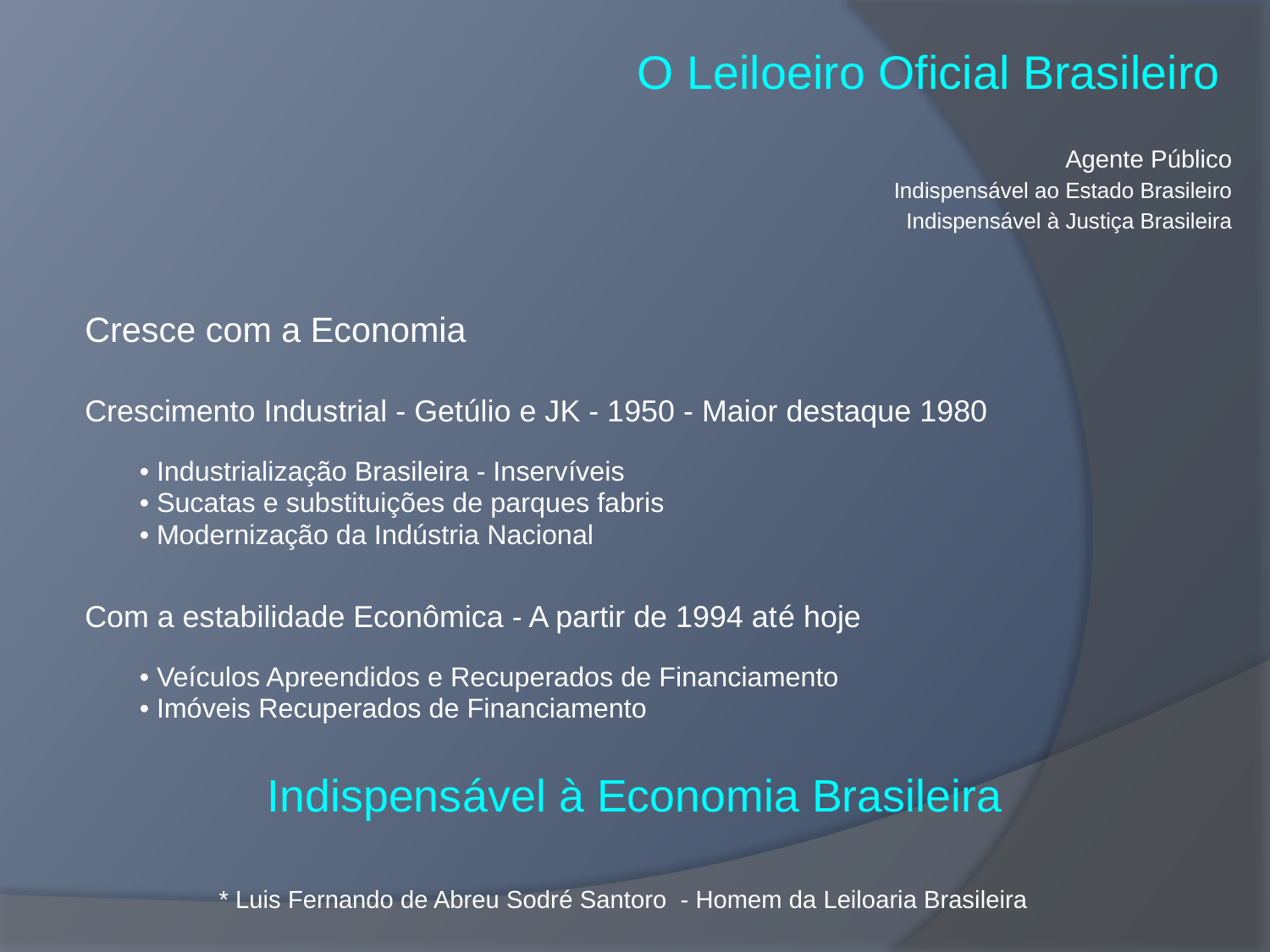

O Leiloeiro Oficial Brasileiro
Agente Público
Indispensável ao Estado Brasileiro
Indispensável à Justiça Brasileira

Cresce com a Economia

Crescimento Industrial - Getúlio e JK - 1950 - Maior destaque 1980

• Industrialização Brasileira - Inservíveis
• Sucatas e substituições de parques fabris
• Modernização da Indústria Nacional

Com a estabilidade Econômica - A partir de 1994 até hoje

• Veículos Apreendidos e Recuperados de Financiamento
• Imóveis Recuperados de Financiamento

Indispensável à Economia Brasileira
* Luis Fernando de Abreu Sodré Santoro  - Homem da Leiloaria Brasileira